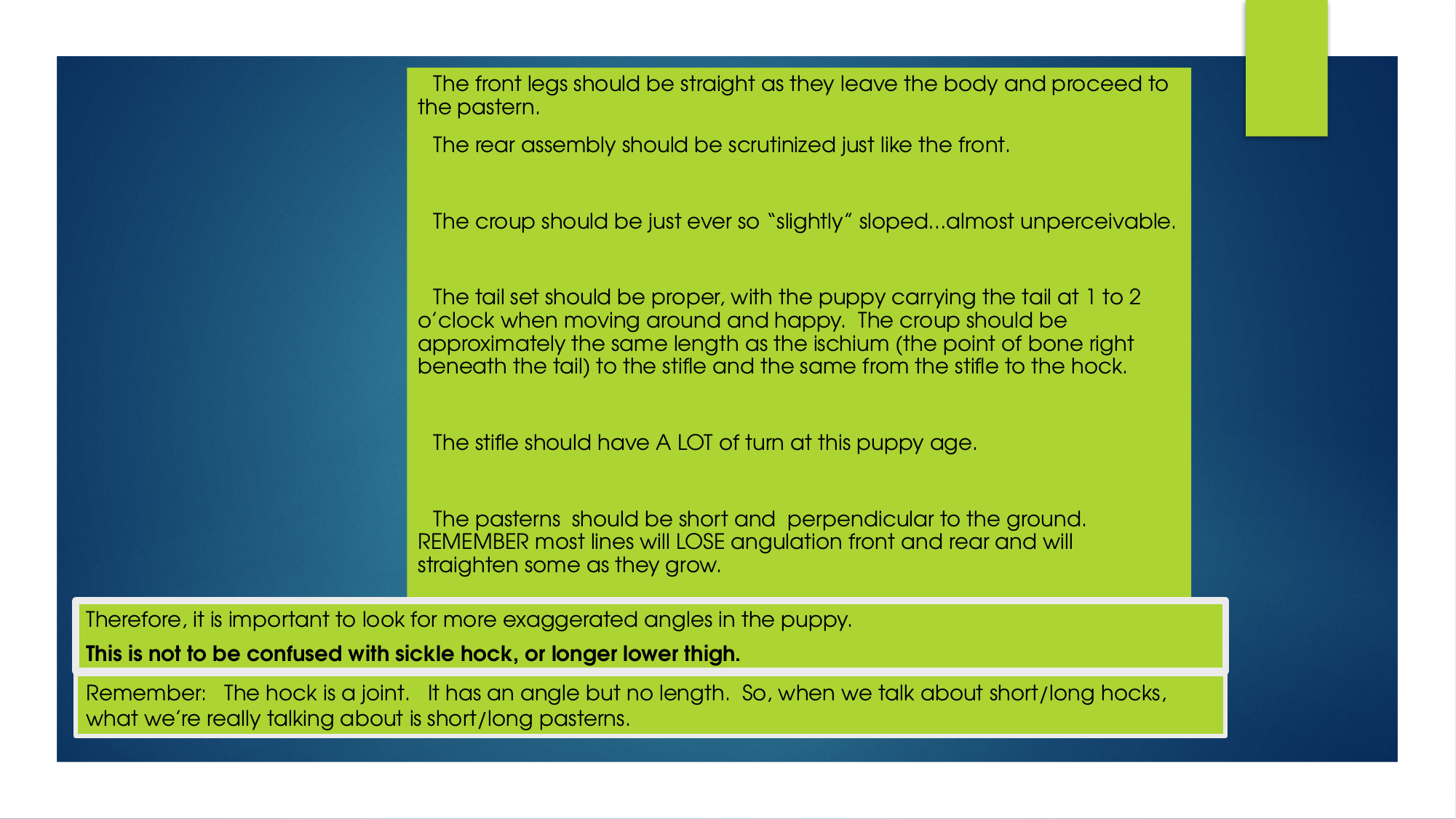

The front legs should be straight as they leave the body and proceed to the pastern.
The rear assembly should be scrutinized just like the front.

The croup should be just ever so “slightly” sloped…almost unperceivable.

The tail set should be proper, with the puppy carrying the tail at 1 to 2 o’clock when moving around and happy.  The croup should be approximately the same length as the ischium (the point of bone right beneath the tail) to the stifle and the same from the stifle to the hock.

The stifle should have A LOT of turn at this puppy age.

The pasterns  should be short and  perpendicular to the ground.  REMEMBER most lines will LOSE angulation front and rear and will straighten some as they grow.
Therefore, it is important to look for more exaggerated angles in the puppy.
This is not to be confused with sickle hock, or longer lower thigh.
Remember:   The hock is a joint.   It has an angle but no length.  So, when we talk about short/long hocks, what we’re really talking about is short/long pasterns.